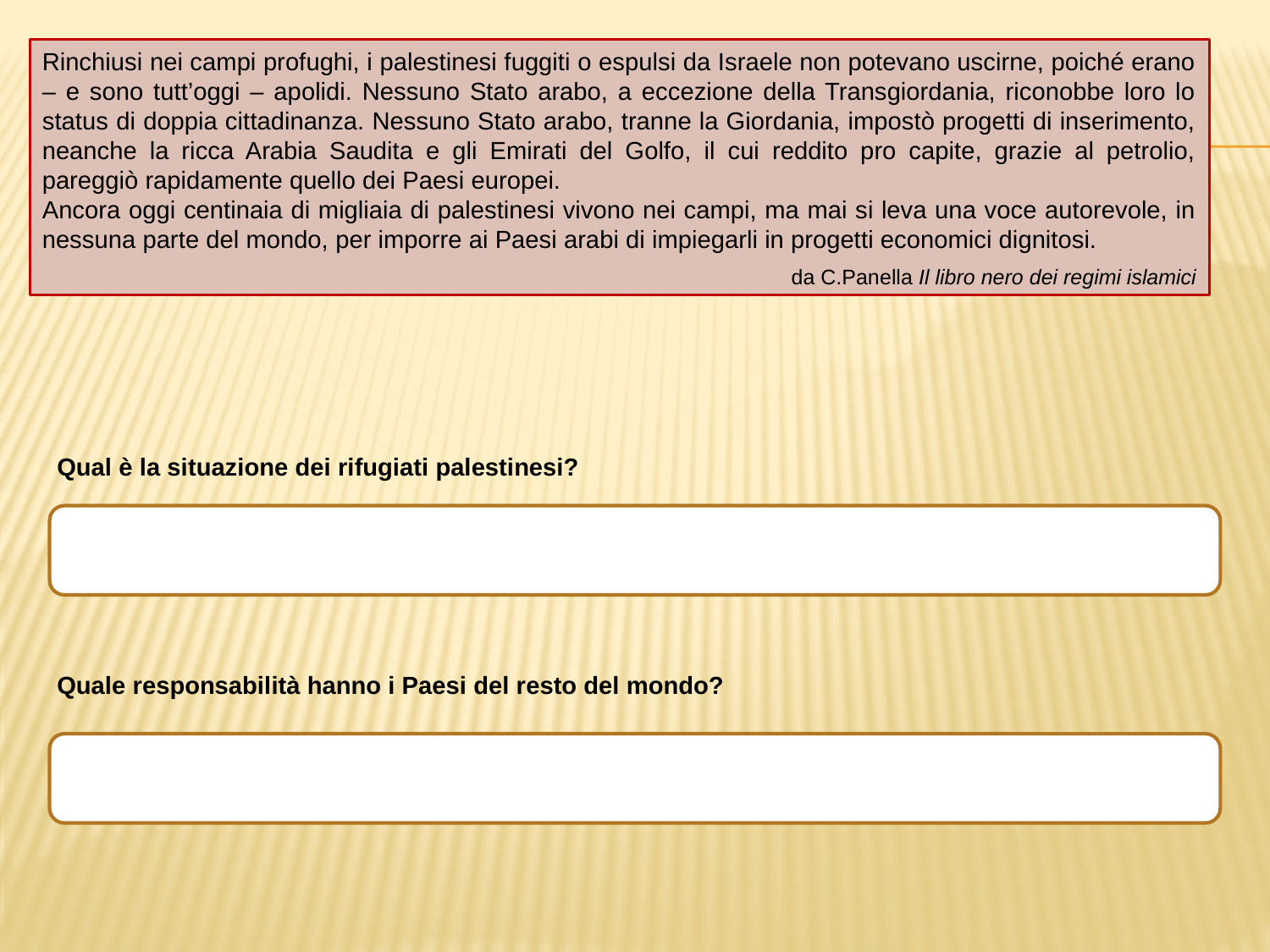

Rinchiusi nei campi profughi, i palestinesi fuggiti o espulsi da Israele non potevano uscirne, poiché erano – e sono tutt’oggi – apolidi. Nessuno Stato arabo, a eccezione della Transgiordania, riconobbe loro lo status di doppia cittadinanza. Nessuno Stato arabo, tranne la Giordania, impostò progetti di inserimento, neanche la ricca Arabia Saudita e gli Emirati del Golfo, il cui reddito pro capite, grazie al petrolio, pareggiò rapidamente quello dei Paesi europei.
Ancora oggi centinaia di migliaia di palestinesi vivono nei campi, ma mai si leva una voce autorevole, in nessuna parte del mondo, per imporre ai Paesi arabi di impiegarli in progetti economici dignitosi.
da C.Panella Il libro nero dei regimi islamici

Qual è la situazione dei rifugiati palestinesi?

Quale responsabilità hanno i Paesi del resto del mondo?